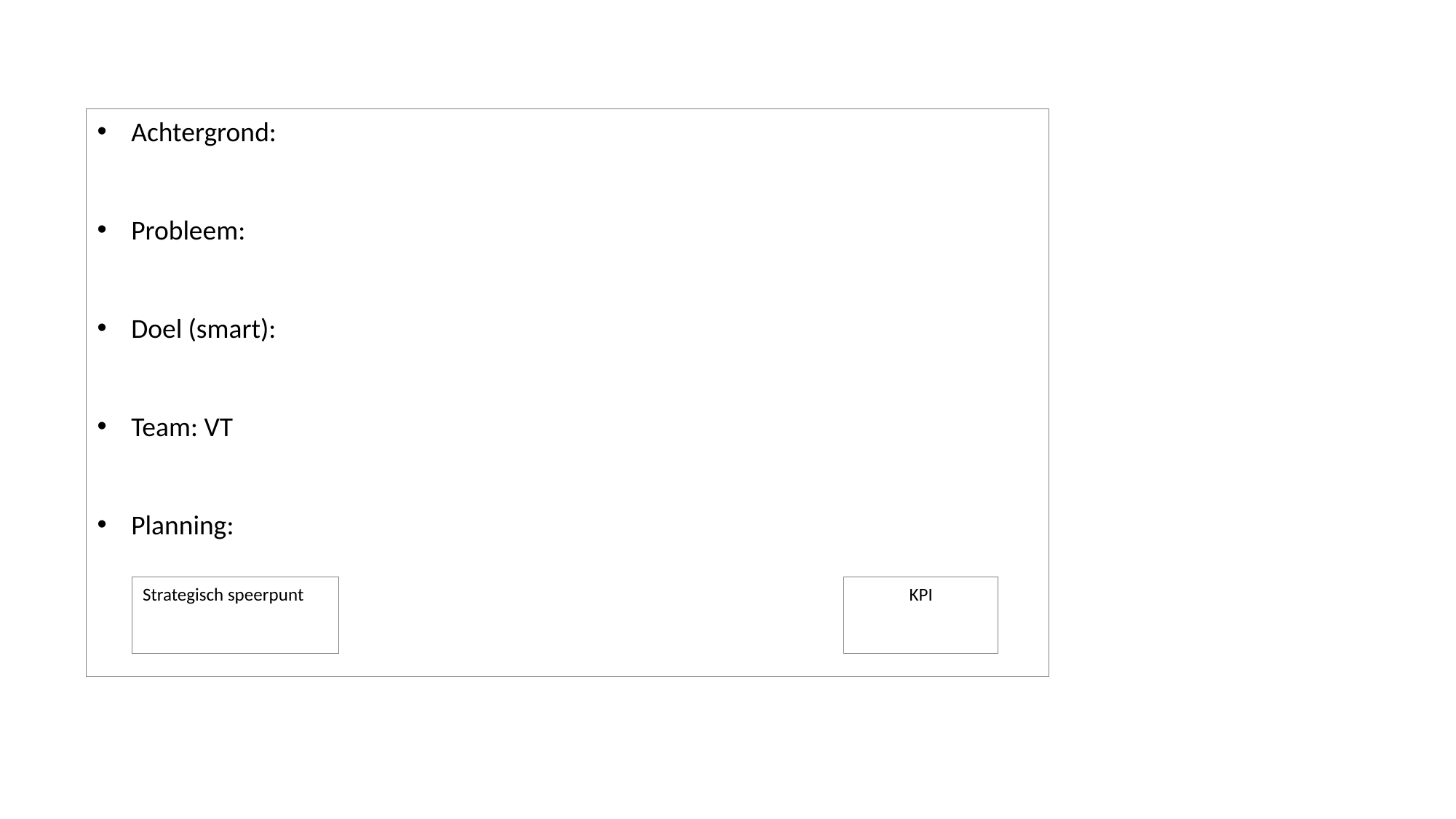

Achtergrond:

Probleem:

Doel (smart):

Team: VT

Planning:

Strategisch speerpunt

KPI